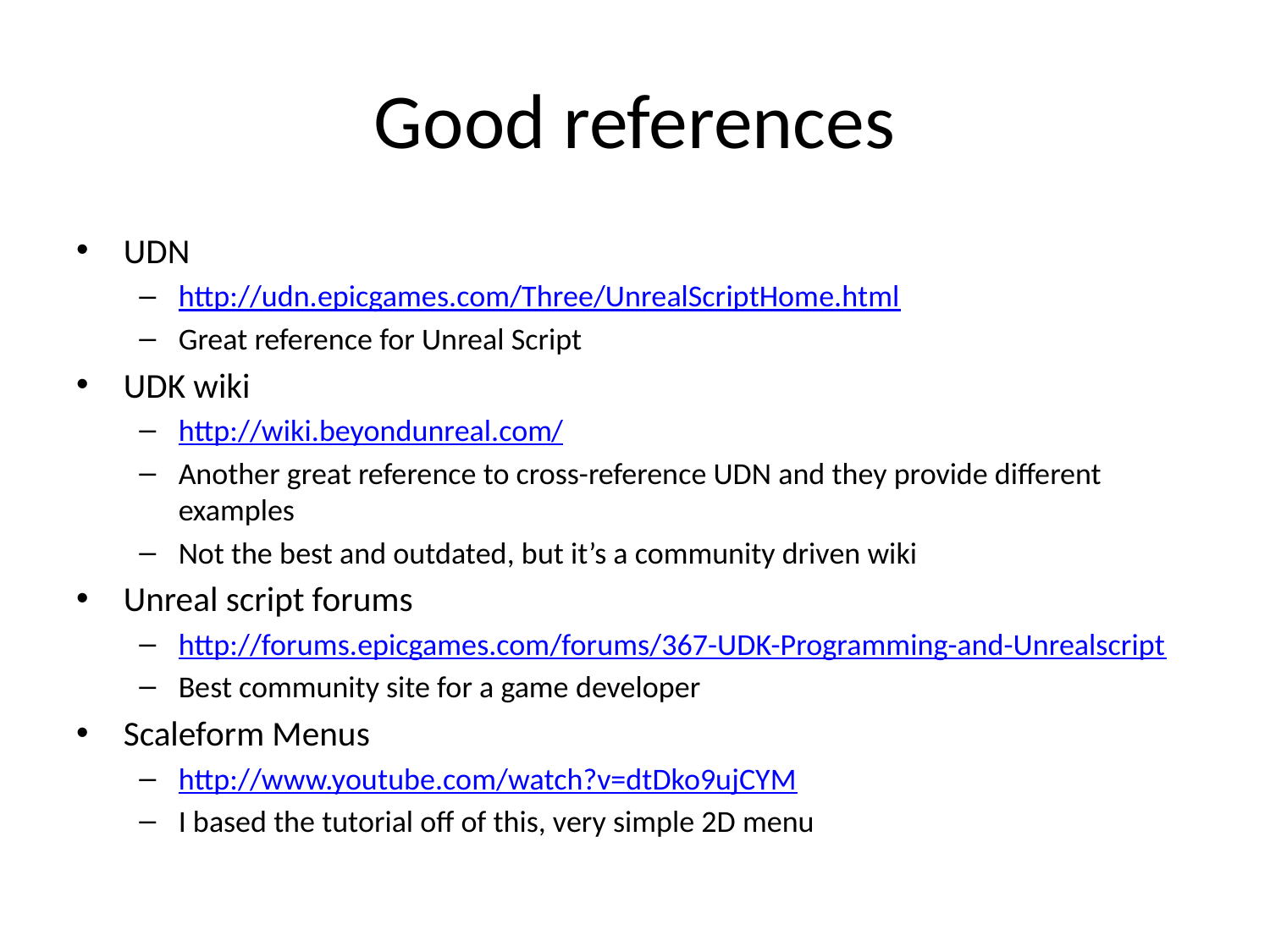

# Good references
UDN
http://udn.epicgames.com/Three/UnrealScriptHome.html
Great reference for Unreal Script
UDK wiki
http://wiki.beyondunreal.com/
Another great reference to cross-reference UDN and they provide different examples
Not the best and outdated, but it’s a community driven wiki
Unreal script forums
http://forums.epicgames.com/forums/367-UDK-Programming-and-Unrealscript
Best community site for a game developer
Scaleform Menus
http://www.youtube.com/watch?v=dtDko9ujCYM
I based the tutorial off of this, very simple 2D menu